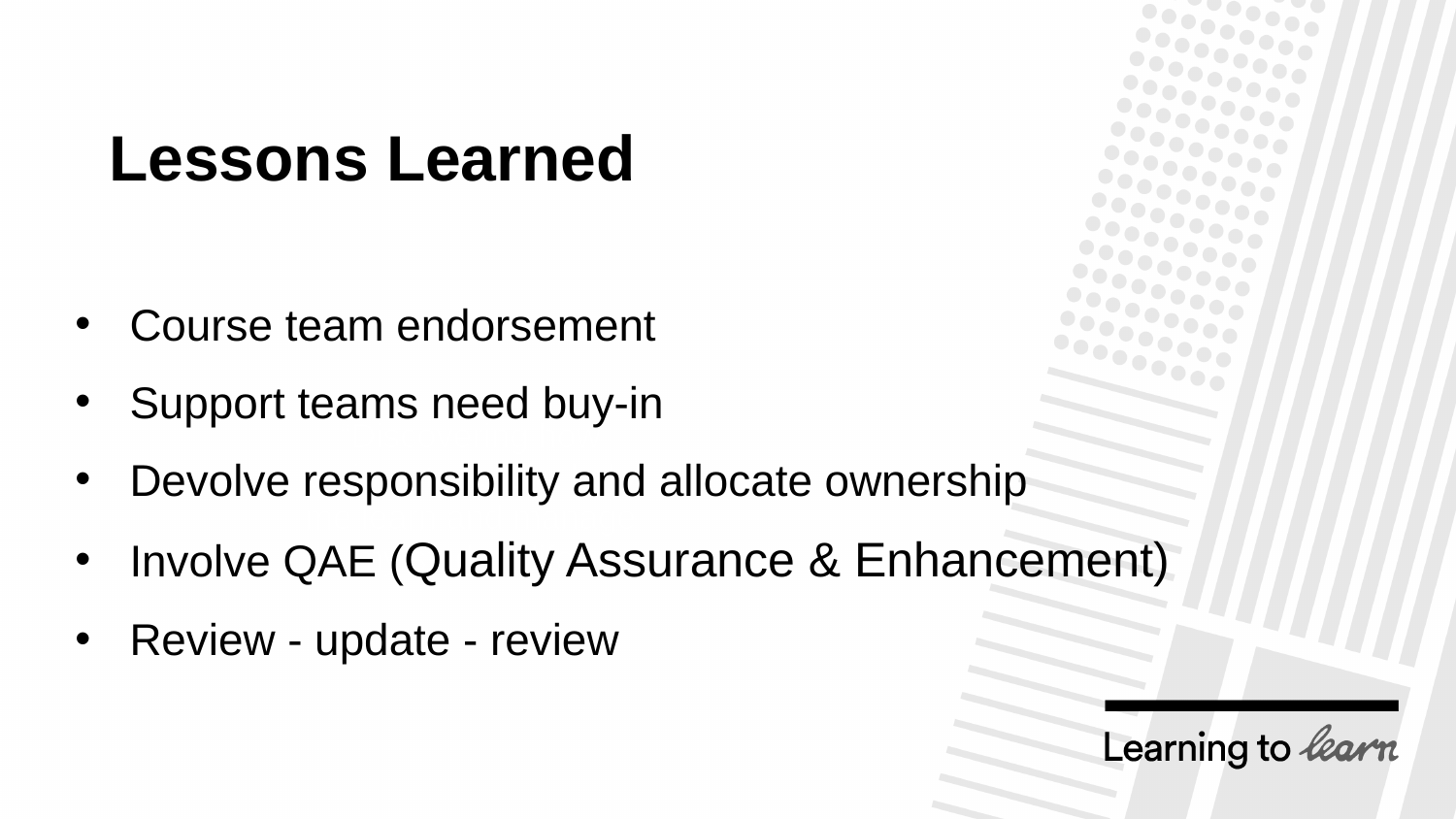

Lessons Learned
Course team endorsement
Support teams need buy-in
Devolve responsibility and allocate ownership
Involve QAE (Quality Assurance & Enhancement)
Review - update - review
“Discovering how various tools can help me learn and manage my student life”